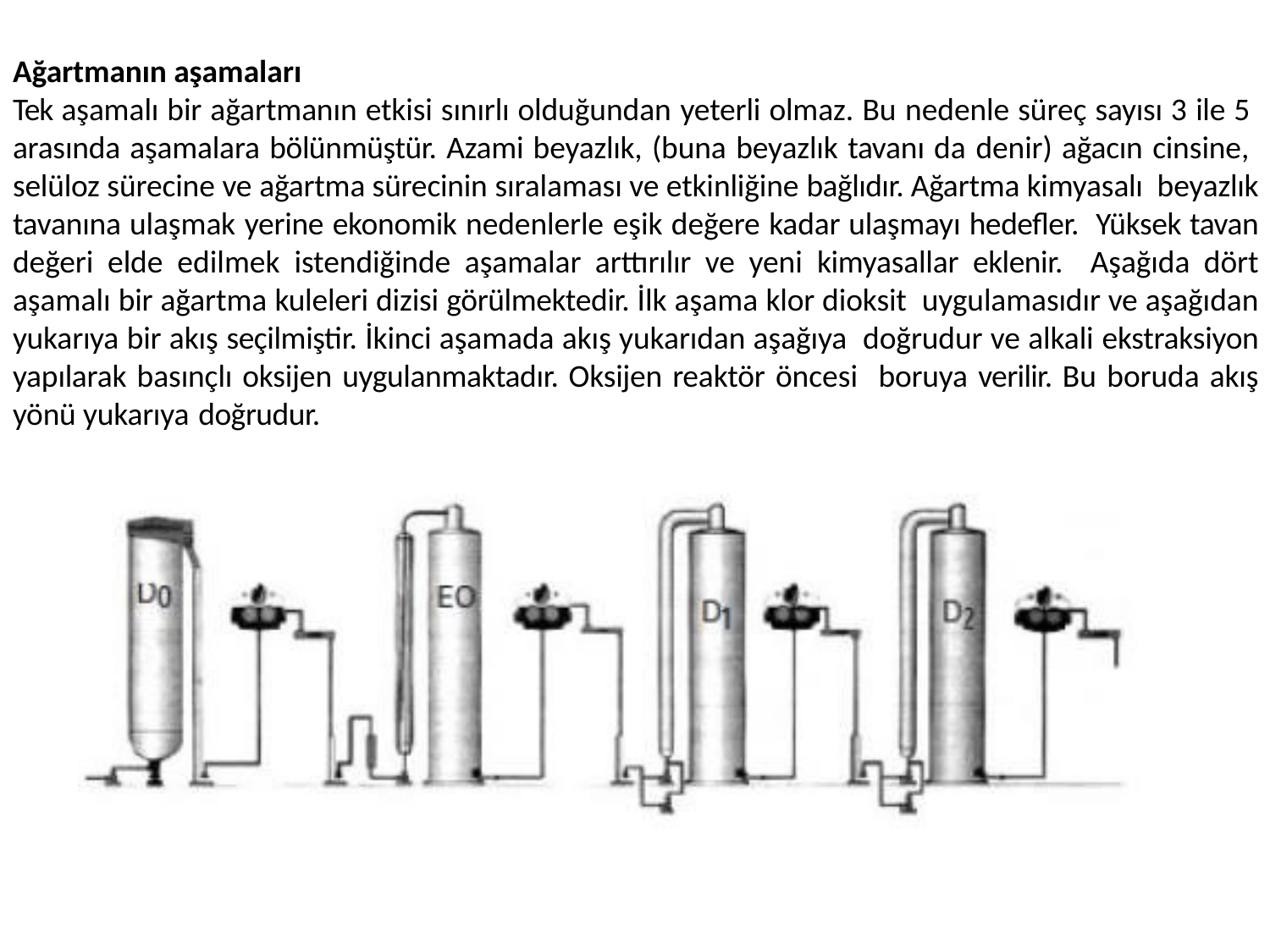

Ağartmanın aşamaları
Tek aşamalı bir ağartmanın etkisi sınırlı olduğundan yeterli olmaz. Bu nedenle süreç sayısı 3 ile 5  arasında aşamalara bölünmüştür. Azami beyazlık, (buna beyazlık tavanı da denir) ağacın cinsine,  selüloz sürecine ve ağartma sürecinin sıralaması ve etkinliğine bağlıdır. Ağartma kimyasalı  beyazlık tavanına ulaşmak yerine ekonomik nedenlerle eşik değere kadar ulaşmayı hedefler.  Yüksek tavan değeri elde edilmek istendiğinde aşamalar arttırılır ve yeni kimyasallar eklenir.  Aşağıda dört aşamalı bir ağartma kuleleri dizisi görülmektedir. İlk aşama klor dioksit  uygulamasıdır ve aşağıdan yukarıya bir akış seçilmiştir. İkinci aşamada akış yukarıdan aşağıya  doğrudur ve alkali ekstraksiyon yapılarak basınçlı oksijen uygulanmaktadır. Oksijen reaktör öncesi  boruya verilir. Bu boruda akış yönü yukarıya doğrudur.